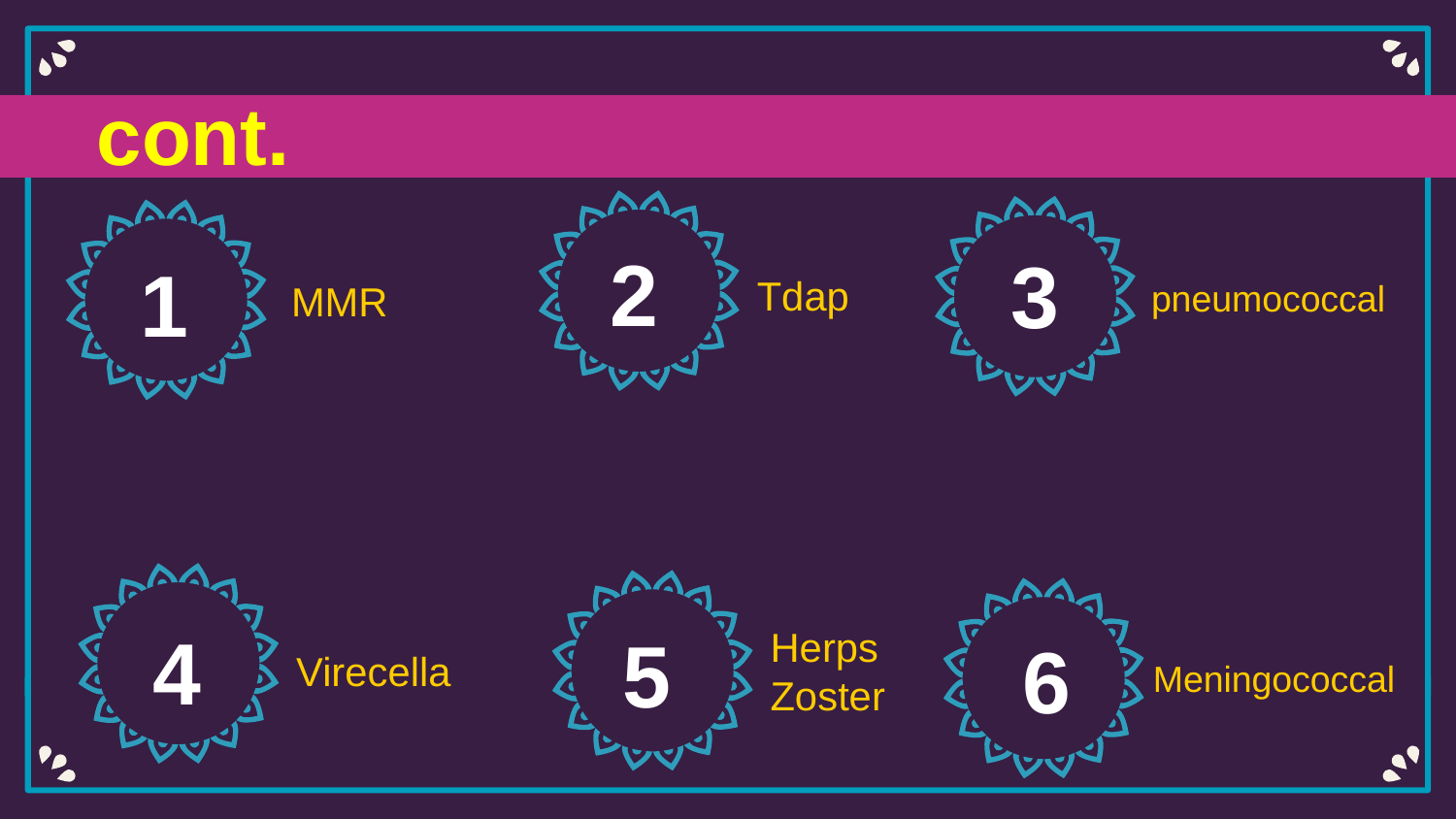

cont.

2
3
1
Tdap
pneumococcal
MMR

4
5
Herps Zoster
6
Virecella
Meningococcal